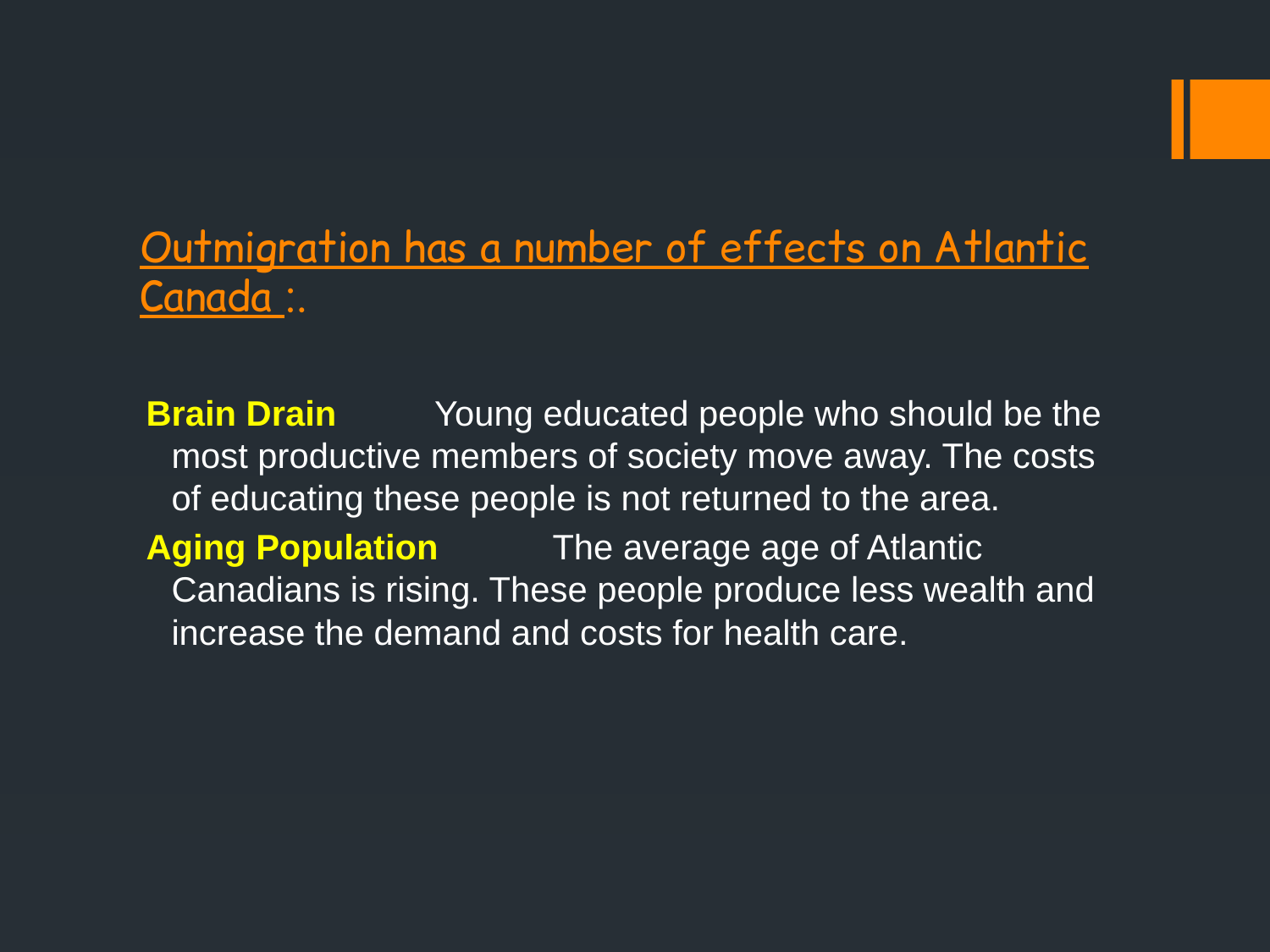

# Outmigration has a number of effects on Atlantic Canada :.
Brain Drain	 Young educated people who should be the most productive members of society move away. The costs of educating these people is not returned to the area.
Aging Population	The average age of Atlantic Canadians is rising. These people produce less wealth and increase the demand and costs for health care.